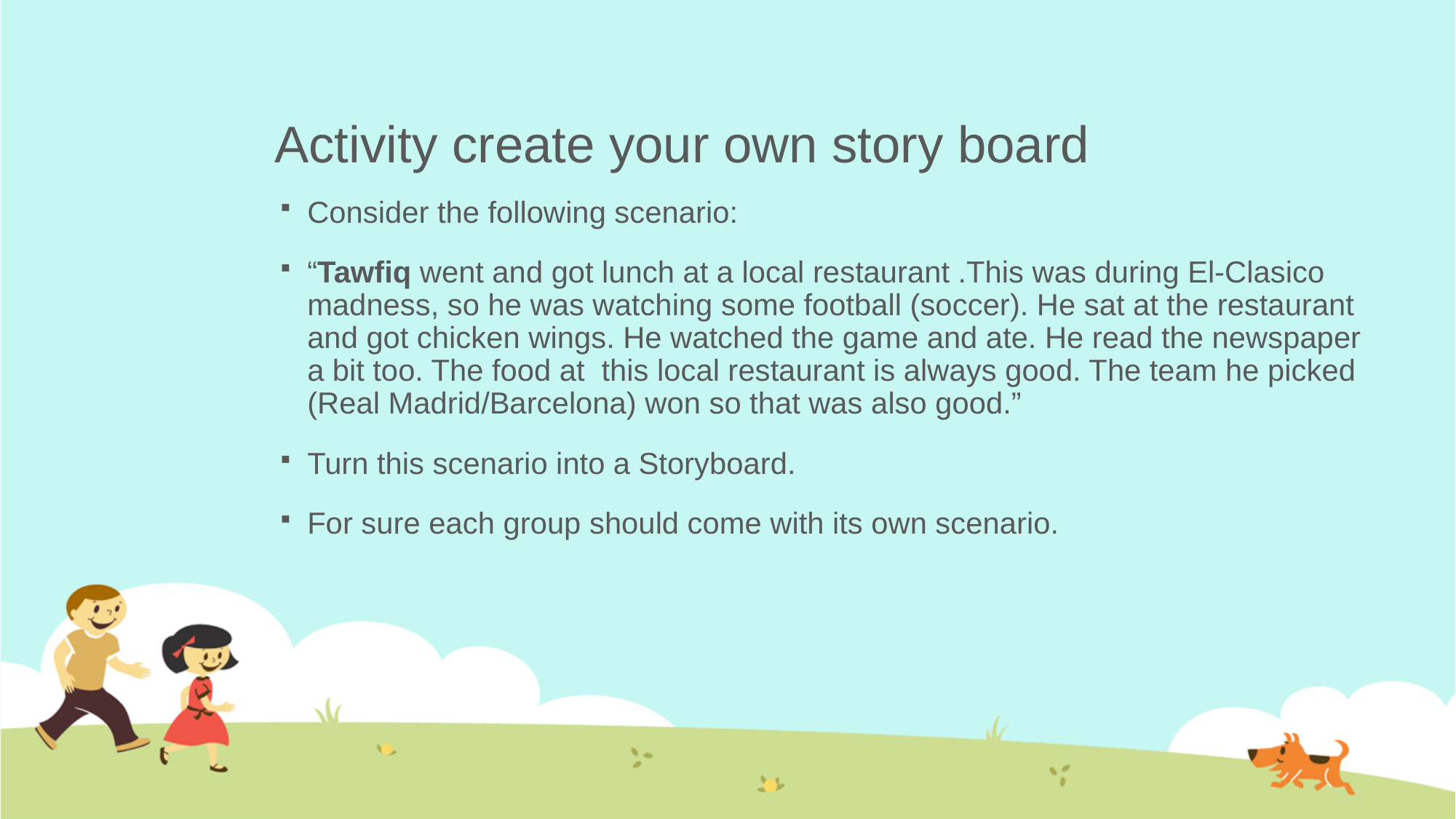

# Activity create your own story board
Consider the following scenario:
“Tawfiq went and got lunch at a local restaurant .This was during El-Clasico madness, so he was watching some football (soccer). He sat at the restaurant and got chicken wings. He watched the game and ate. He read the newspaper a bit too. The food at  this local restaurant is always good. The team he picked (Real Madrid/Barcelona) won so that was also good.”
Turn this scenario into a Storyboard.
For sure each group should come with its own scenario.